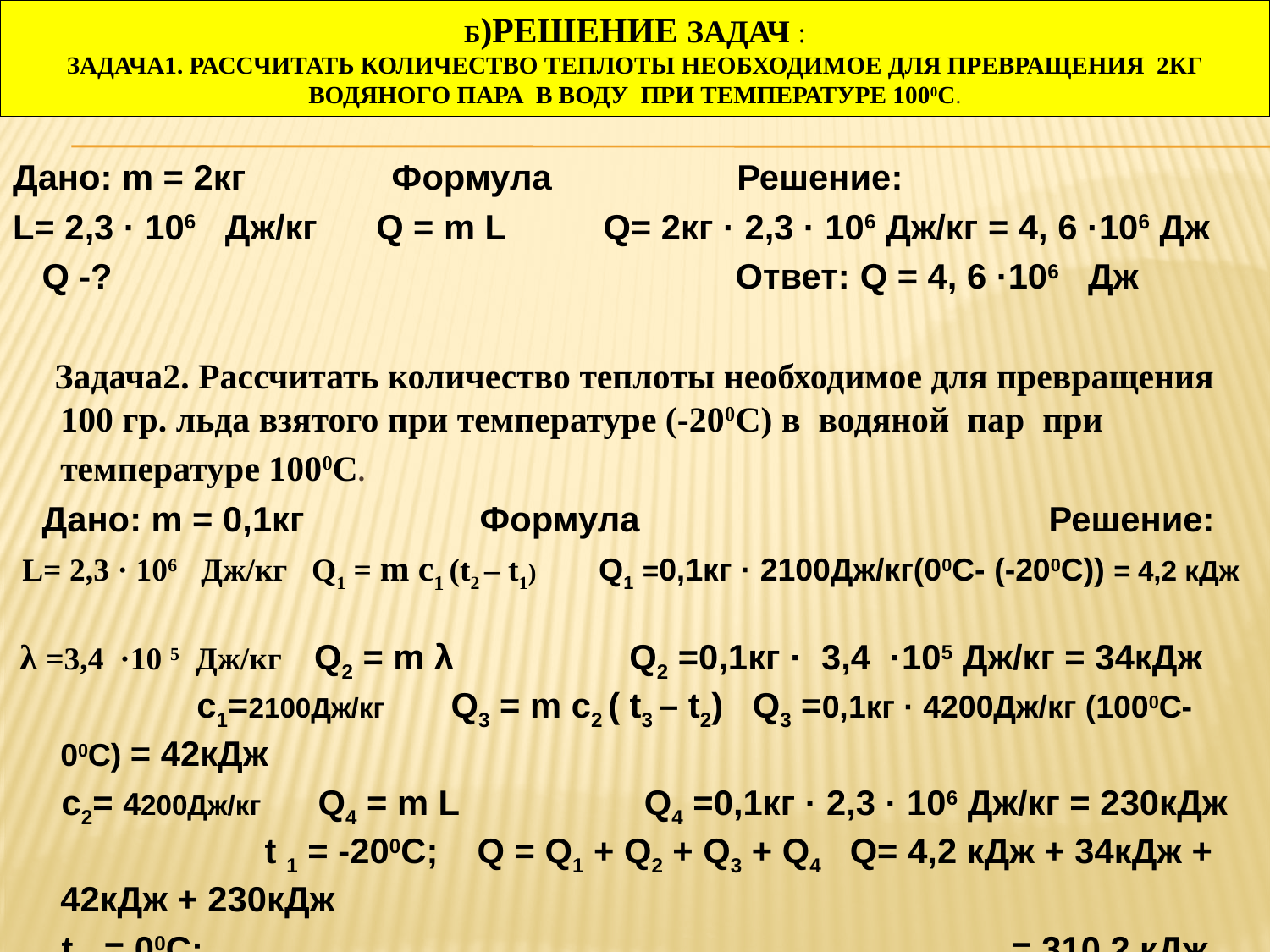

# б)Решение задач : Задача1. Рассчитать количество теплоты необходимое для превращения  2кг водяного пара  в воду  при температуре 1000С.
Дано: m = 2кг               Формула                   Решение:
L= 2,3 · 106   Дж/кг      Q = m L          Q= 2кг · 2,3 · 106 Дж/кг = 4, 6 ·106 Дж
   Q -?                                                                Ответ: Q = 4, 6 ·106   Дж

      Задача2. Рассчитать количество теплоты необходимое для превращения  100 гр. льда взятого при температуре (-200С) в  водяной  пар  при температуре 1000С.
   Дано: m = 0,1кг                  Формула                                          Решение:
 L= 2,3 · 106   Дж/кг   Q1 = m c1 (t2 – t1)          Q1 =0,1кг · 2100Дж/кг(00С- (-200С)) = 4,2 кДж
 λ =3,4  ·10 5  Дж/кг    Q2 = m λ                  Q2 =0,1кг ·  3,4  ·105 Дж/кг = 34кДж                    c1=2100Дж/кг       Q3 = m c2 ( t3 – t2)   Q3 =0,1кг · 4200Дж/кг (1000С- 00С) = 42кДж
     c2= 4200Дж/кг      Q4 = m L                   Q4 =0,1кг · 2,3 · 106 Дж/кг = 230кДж                         t 1 = -200С;    Q = Q1 + Q2 + Q3 + Q4     Q= 4,2 кДж + 34кДж + 42кДж + 230кДж
     t 2 = 00С;                                                                                   = 310,2 кДж                                          t 3 =1000С
       Q  -?                                                                              Ответ: Q = 310 ,2 к Дж В